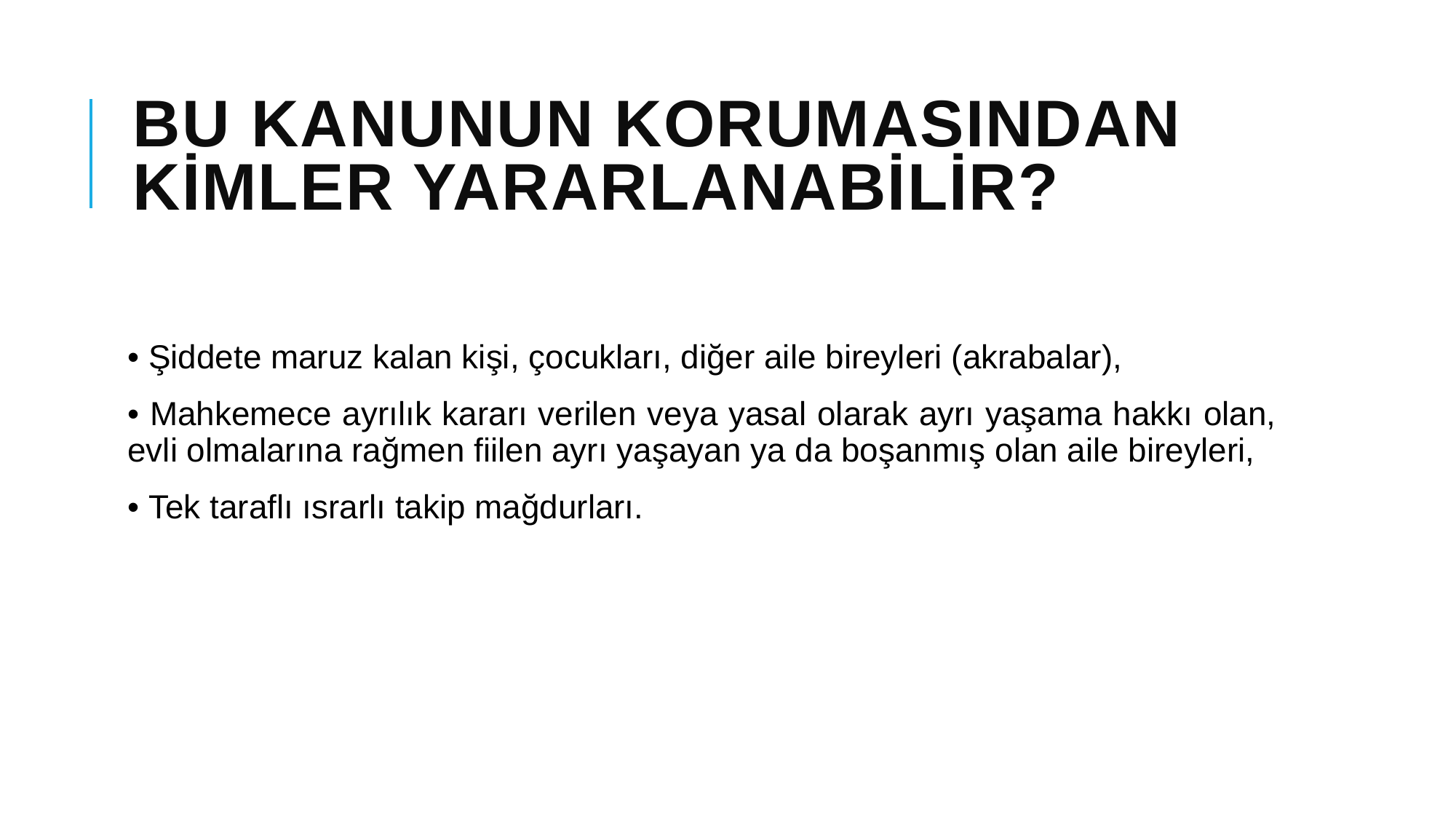

# Bu Kanunun Korumasından Kimler Yararlanabilir?

• Şiddete maruz kalan kişi, çocukları, diğer aile bireyleri (akrabalar),
• Mahkemece ayrılık kararı verilen veya yasal olarak ayrı yaşama hakkı olan, evli olmalarına rağmen fiilen ayrı yaşayan ya da boşanmış olan aile bireyleri,
• Tek taraflı ısrarlı takip mağdurları.